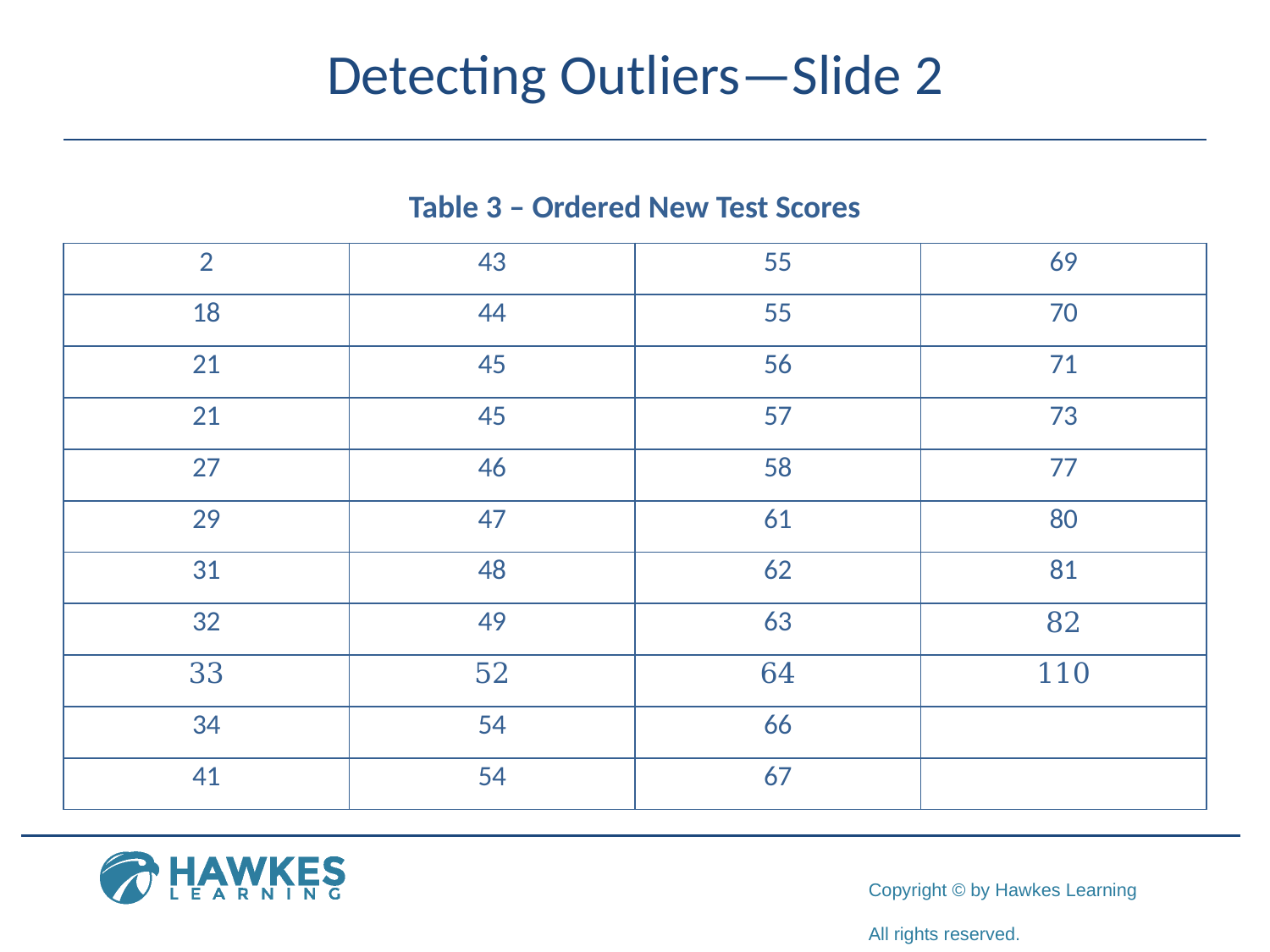

# Detecting Outliers—Slide 2
Table 3 – Ordered New Test Scores
| 2 | 43 | 55 | 69 |
| --- | --- | --- | --- |
| 18 | 44 | 55 | 70 |
| 21 | 45 | 56 | 71 |
| 21 | 45 | 57 | 73 |
| 27 | 46 | 58 | 77 |
| 29 | 47 | 61 | 80 |
| 31 | 48 | 62 | 81 |
| 32 | 49 | 63 | 82 |
| 33 | 52 | 64 | 110 |
| 34 | 54 | 66 |  |
| 41 | 54 | 67 |  |